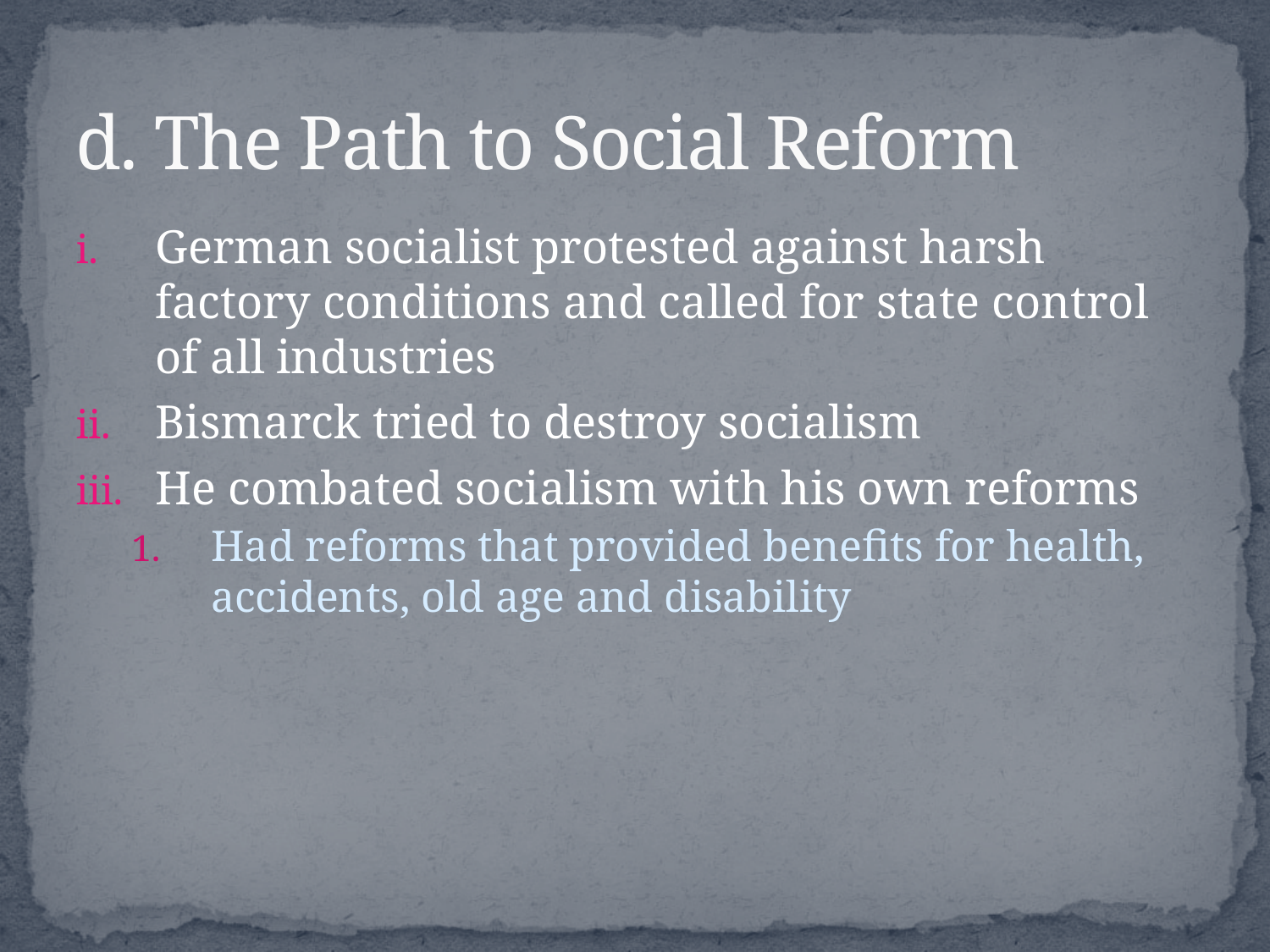

# d. The Path to Social Reform
German socialist protested against harsh factory conditions and called for state control of all industries
Bismarck tried to destroy socialism
He combated socialism with his own reforms
Had reforms that provided benefits for health, accidents, old age and disability